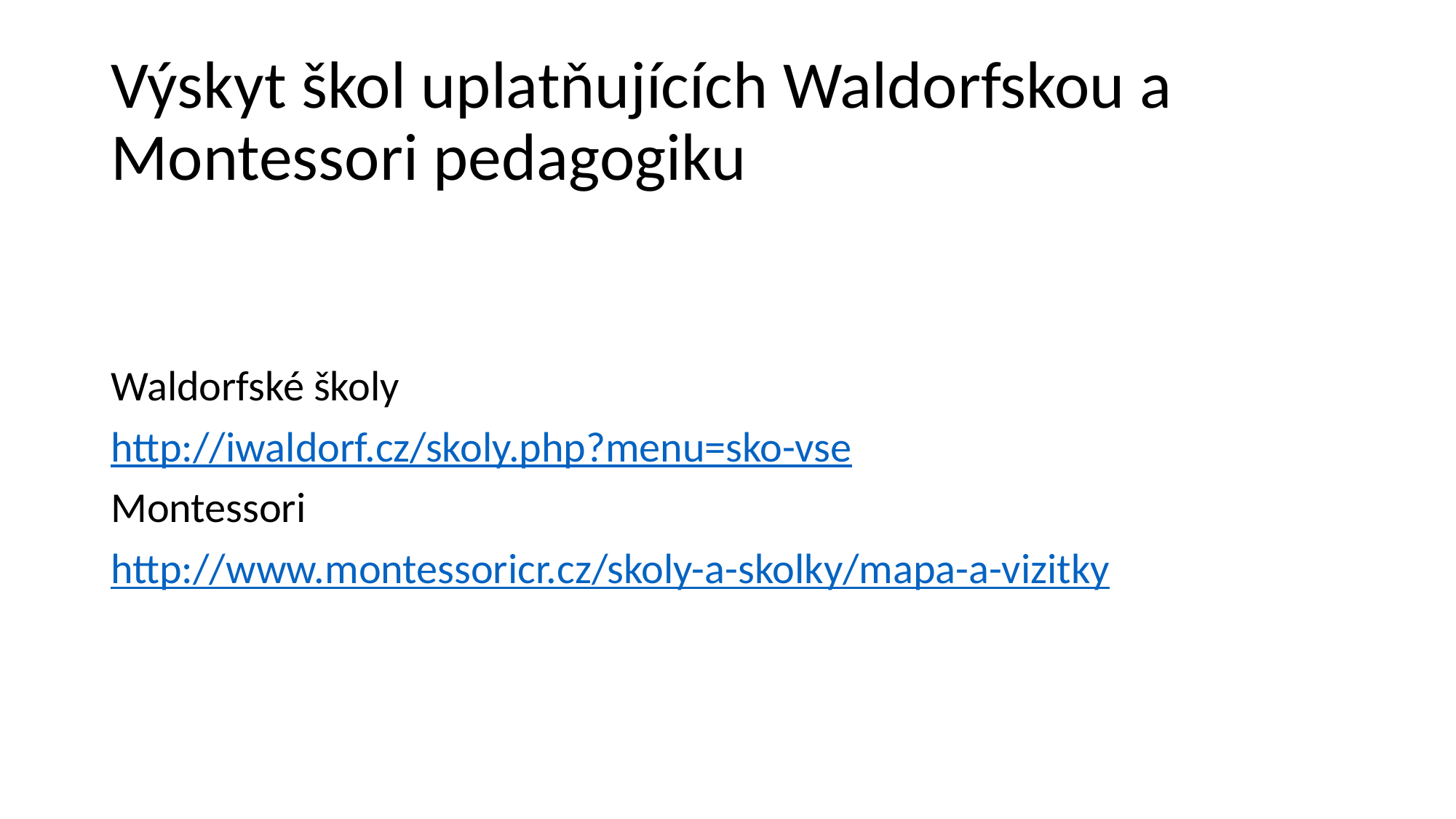

# Výskyt škol uplatňujících Waldorfskou a Montessori pedagogiku
Waldorfské školy
http://iwaldorf.cz/skoly.php?menu=sko-vse
Montessori
http://www.montessoricr.cz/skoly-a-skolky/mapa-a-vizitky